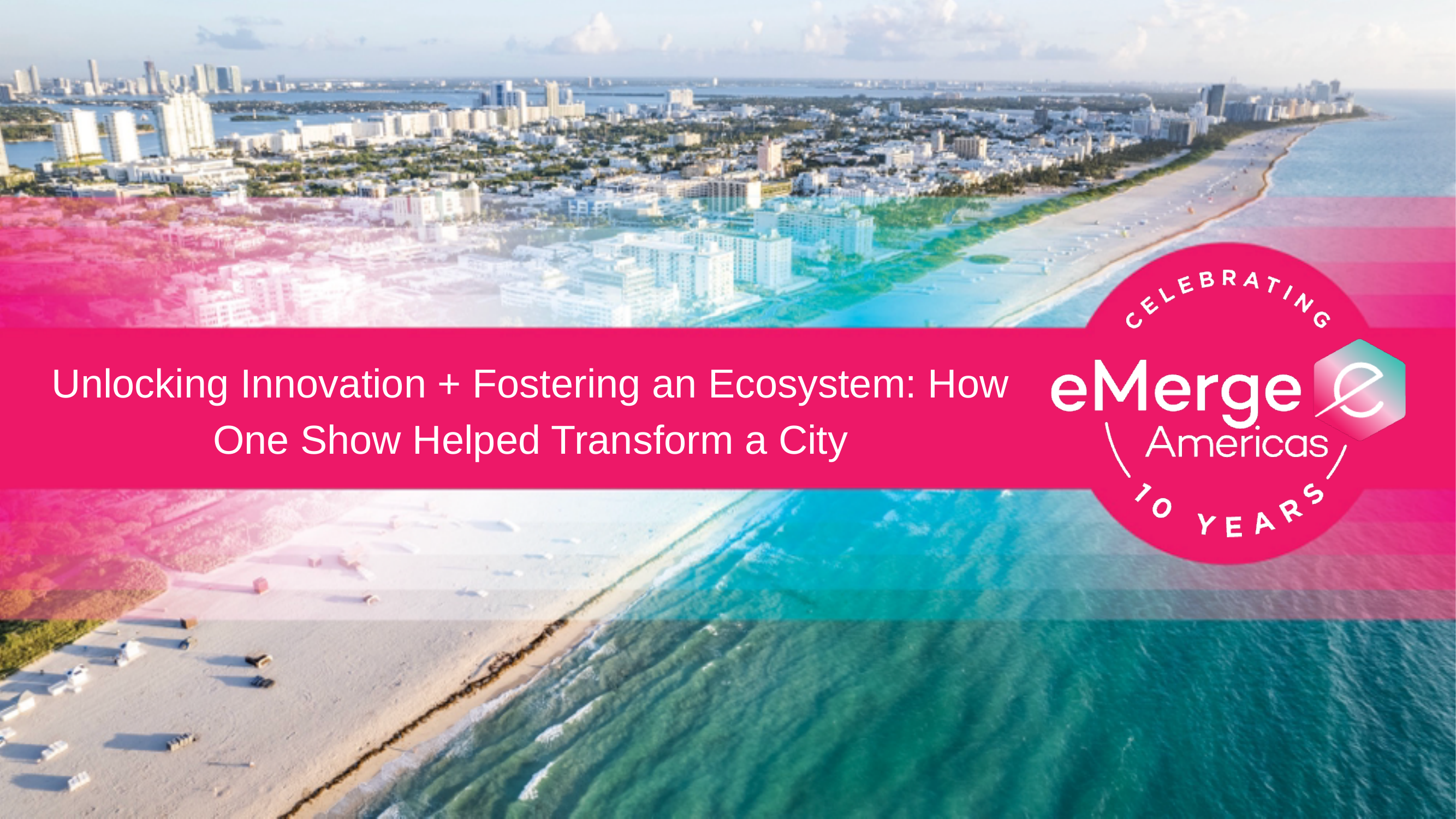

Unlocking Innovation + Fostering an Ecosystem: How One Show Helped Transform a City